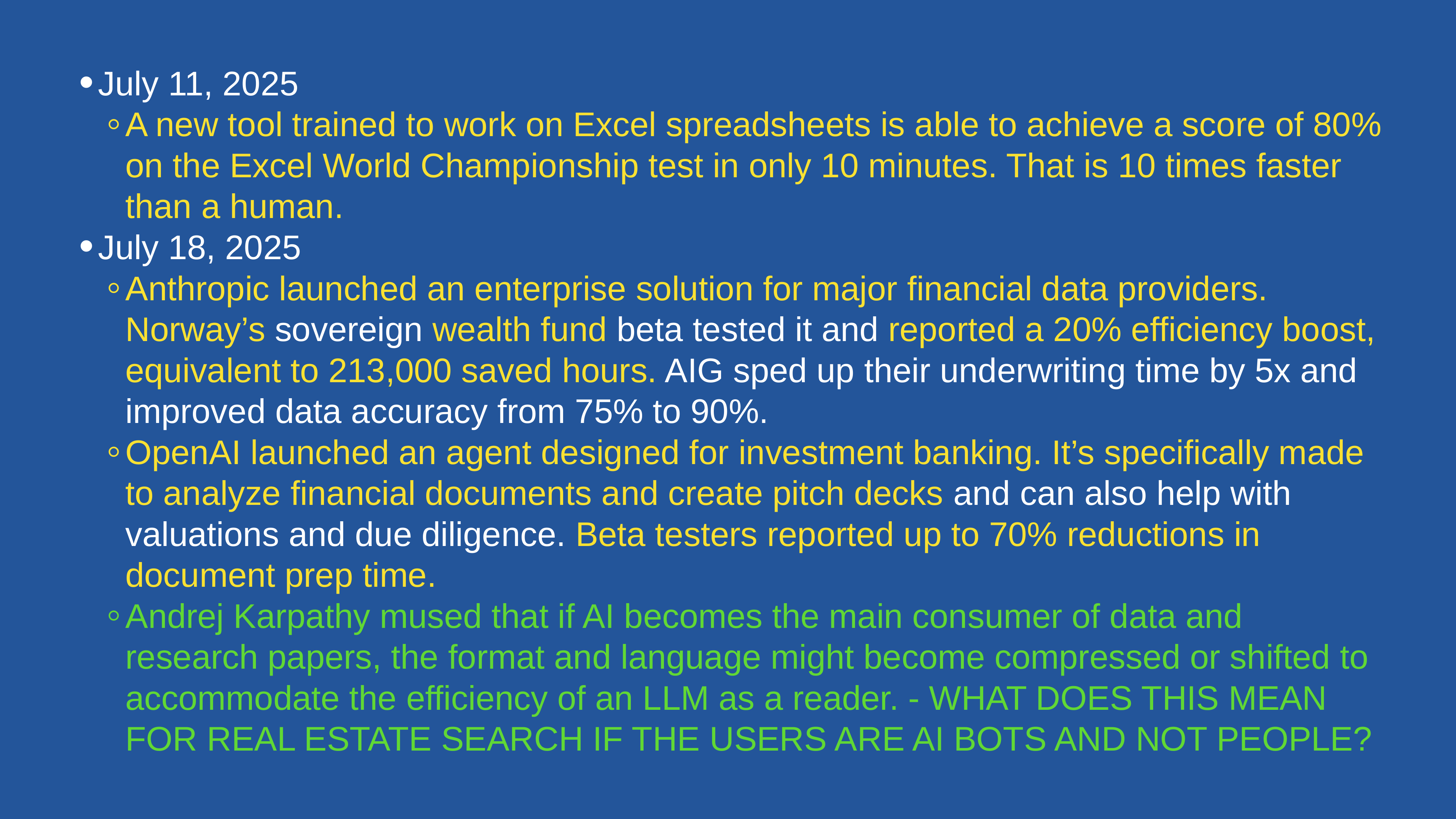

July 11, 2025
A new tool trained to work on Excel spreadsheets is able to achieve a score of 80% on the Excel World Championship test in only 10 minutes. That is 10 times faster than a human.
July 18, 2025
Anthropic launched an enterprise solution for major financial data providers. Norway’s sovereign wealth fund beta tested it and reported a 20% efficiency boost, equivalent to 213,000 saved hours. AIG sped up their underwriting time by 5x and improved data accuracy from 75% to 90%.
OpenAI launched an agent designed for investment banking. It’s specifically made to analyze financial documents and create pitch decks and can also help with valuations and due diligence. Beta testers reported up to 70% reductions in document prep time.
Andrej Karpathy mused that if AI becomes the main consumer of data and research papers, the format and language might become compressed or shifted to accommodate the efficiency of an LLM as a reader. - WHAT DOES THIS MEAN FOR REAL ESTATE SEARCH IF THE USERS ARE AI BOTS AND NOT PEOPLE?